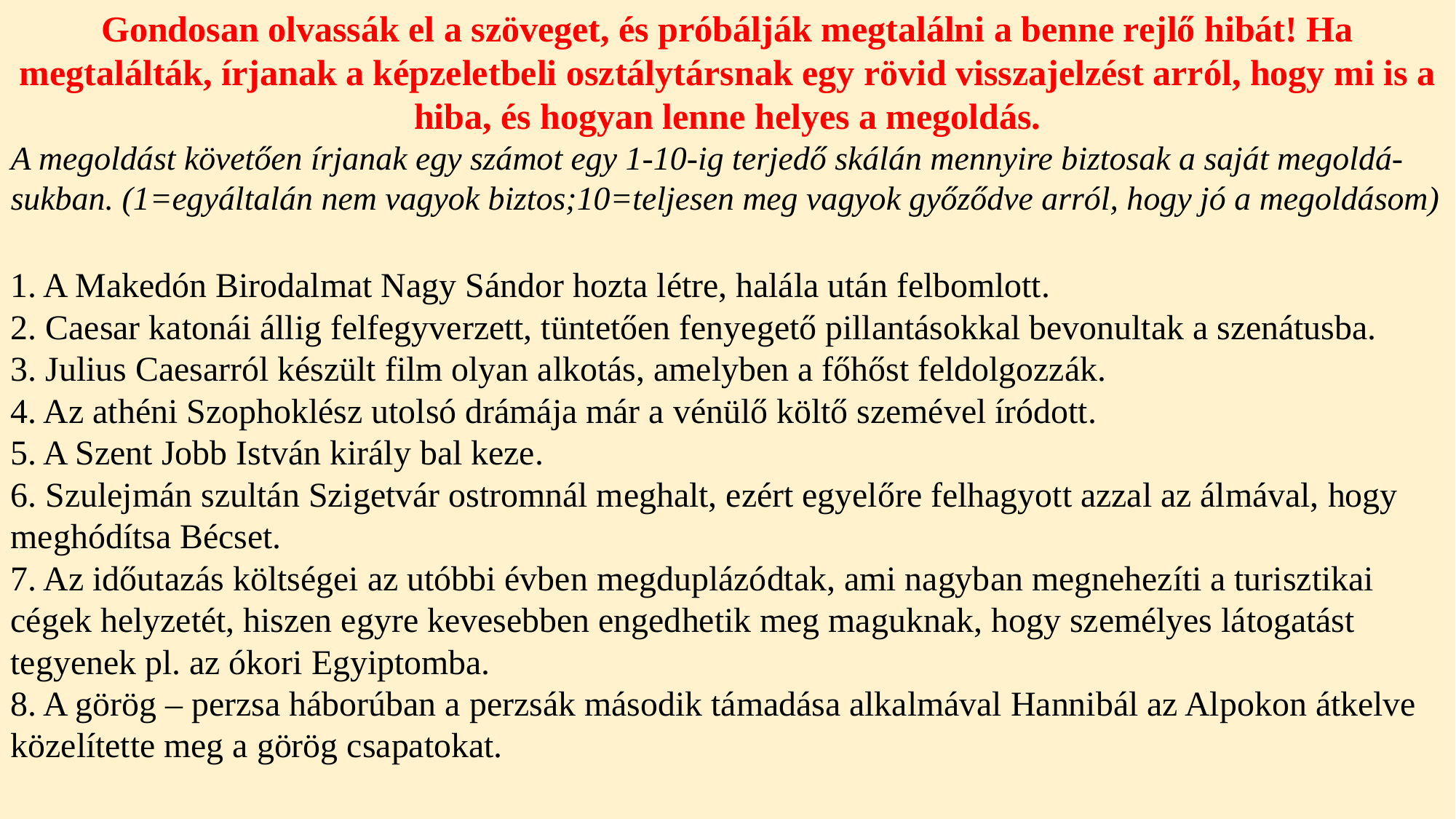

Gondosan olvassák el a szöveget, és próbálják megtalálni a benne rejlő hibát! Ha megtalálták, írjanak a képzeletbeli osztálytársnak egy rövid visszajelzést arról, hogy mi is a hiba, és hogyan lenne helyes a megoldás.
A megoldást követően írjanak egy számot egy 1-10-ig terjedő skálán mennyire biztosak a saját megoldá-sukban. (1=egyáltalán nem vagyok biztos;10=teljesen meg vagyok győződve arról, hogy jó a megoldásom)
1. A Makedón Birodalmat Nagy Sándor hozta létre, halála után felbomlott.
2. Caesar katonái állig felfegyverzett, tüntetően fenyegető pillantásokkal bevonultak a szenátusba.
3. Julius Caesarról készült film olyan alkotás, amelyben a főhőst feldolgozzák.
4. Az athéni Szophoklész utolsó drámája már a vénülő költő szemével íródott.
5. A Szent Jobb István király bal keze.
6. Szulejmán szultán Szigetvár ostromnál meghalt, ezért egyelőre felhagyott azzal az álmával, hogy meghódítsa Bécset.
7. Az időutazás költségei az utóbbi évben megduplázódtak, ami nagyban megnehezíti a turisztikai cégek helyzetét, hiszen egyre kevesebben engedhetik meg maguknak, hogy személyes látogatást tegyenek pl. az ókori Egyiptomba.
8. A görög – perzsa háborúban a perzsák második támadása alkalmával Hannibál az Alpokon átkelve közelítette meg a görög csapatokat.